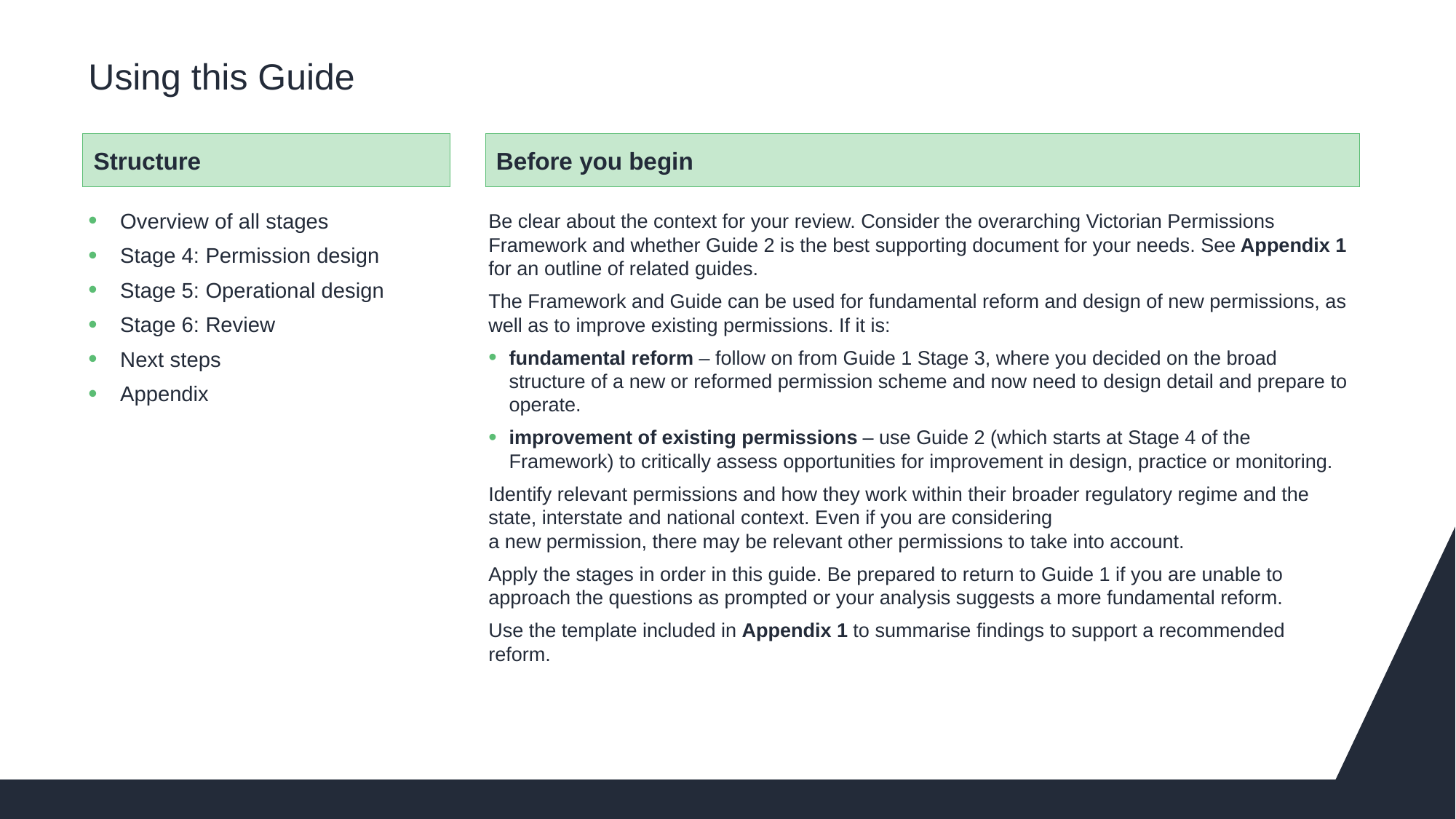

# Using this Guide
Structure
Before you begin
Overview of all stages
Stage 4: Permission design
Stage 5: Operational design
Stage 6: Review
Next steps
Appendix
Be clear about the context for your review. Consider the overarching Victorian Permissions Framework and whether Guide 2 is the best supporting document for your needs. See Appendix 1 for an outline of related guides.
The Framework and Guide can be used for fundamental reform and design of new permissions, as well as to improve existing permissions. If it is:
fundamental reform – follow on from Guide 1 Stage 3, where you decided on the broad structure of a new or reformed permission scheme and now need to design detail and prepare to operate.
improvement of existing permissions – use Guide 2 (which starts at Stage 4 of the Framework) to critically assess opportunities for improvement in design, practice or monitoring.
Identify relevant permissions and how they work within their broader regulatory regime and the state, interstate and national context. Even if you are considering
a new permission, there may be relevant other permissions to take into account.
Apply the stages in order in this guide. Be prepared to return to Guide 1 if you are unable to approach the questions as prompted or your analysis suggests a more fundamental reform.
Use the template included in Appendix 1 to summarise findings to support a recommended reform.